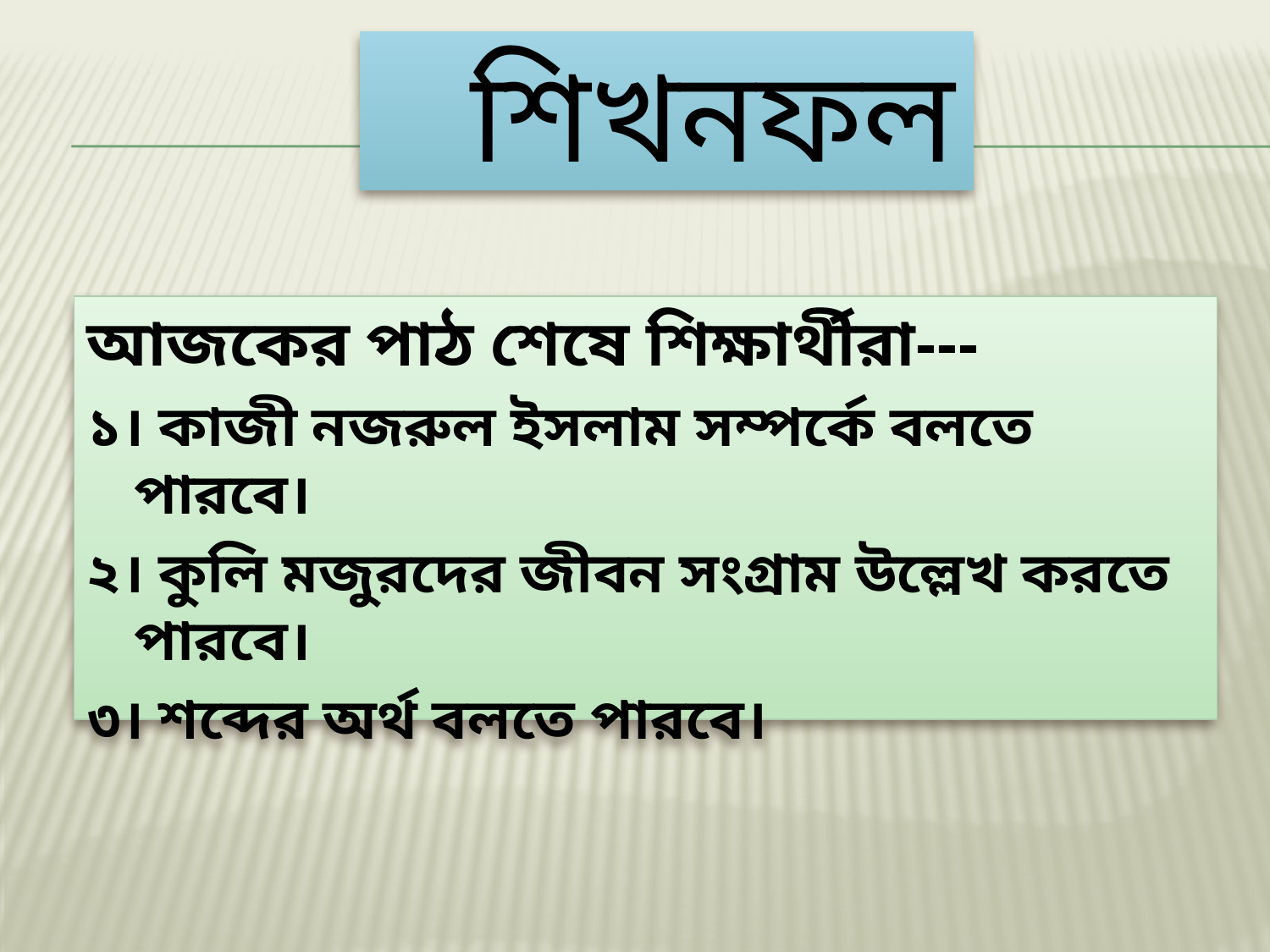

# শিখনফল
আজকের পাঠ শেষে শিক্ষার্থীরা---
১। কাজী নজরুল ইসলাম সম্পর্কে বলতে পারবে।
২। কুলি মজুরদের জীবন সংগ্রাম উল্লেখ করতে পারবে।
৩। শব্দের অর্থ বলতে পারবে।